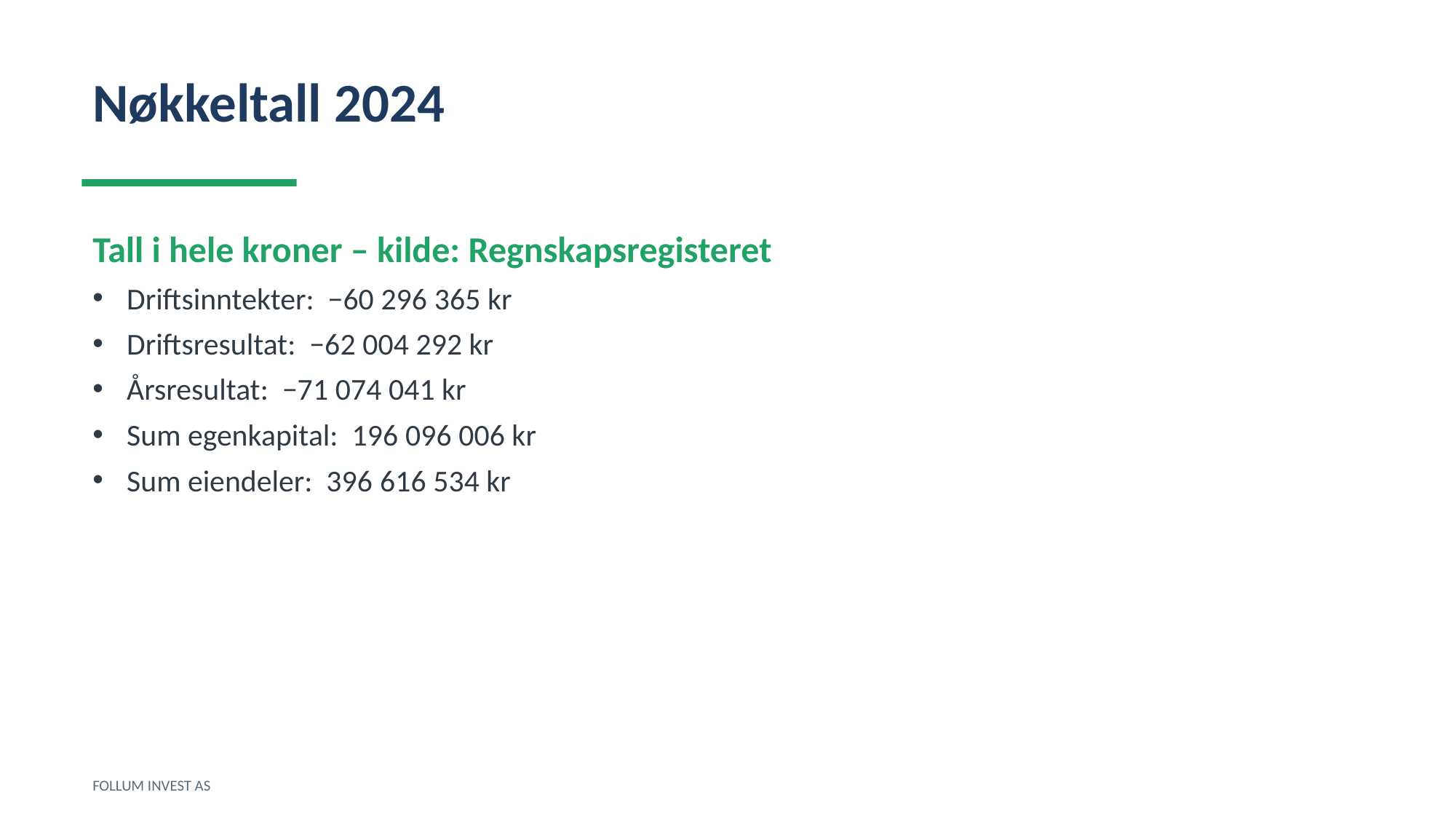

Nøkkeltall 2024

Tall i hele kroner – kilde: Regnskapsregisteret
Driftsinntekter:  −60 296 365 kr
Driftsresultat:  −62 004 292 kr
Årsresultat:  −71 074 041 kr
Sum egenkapital:  196 096 006 kr
Sum eiendeler:  396 616 534 kr
FOLLUM INVEST AS